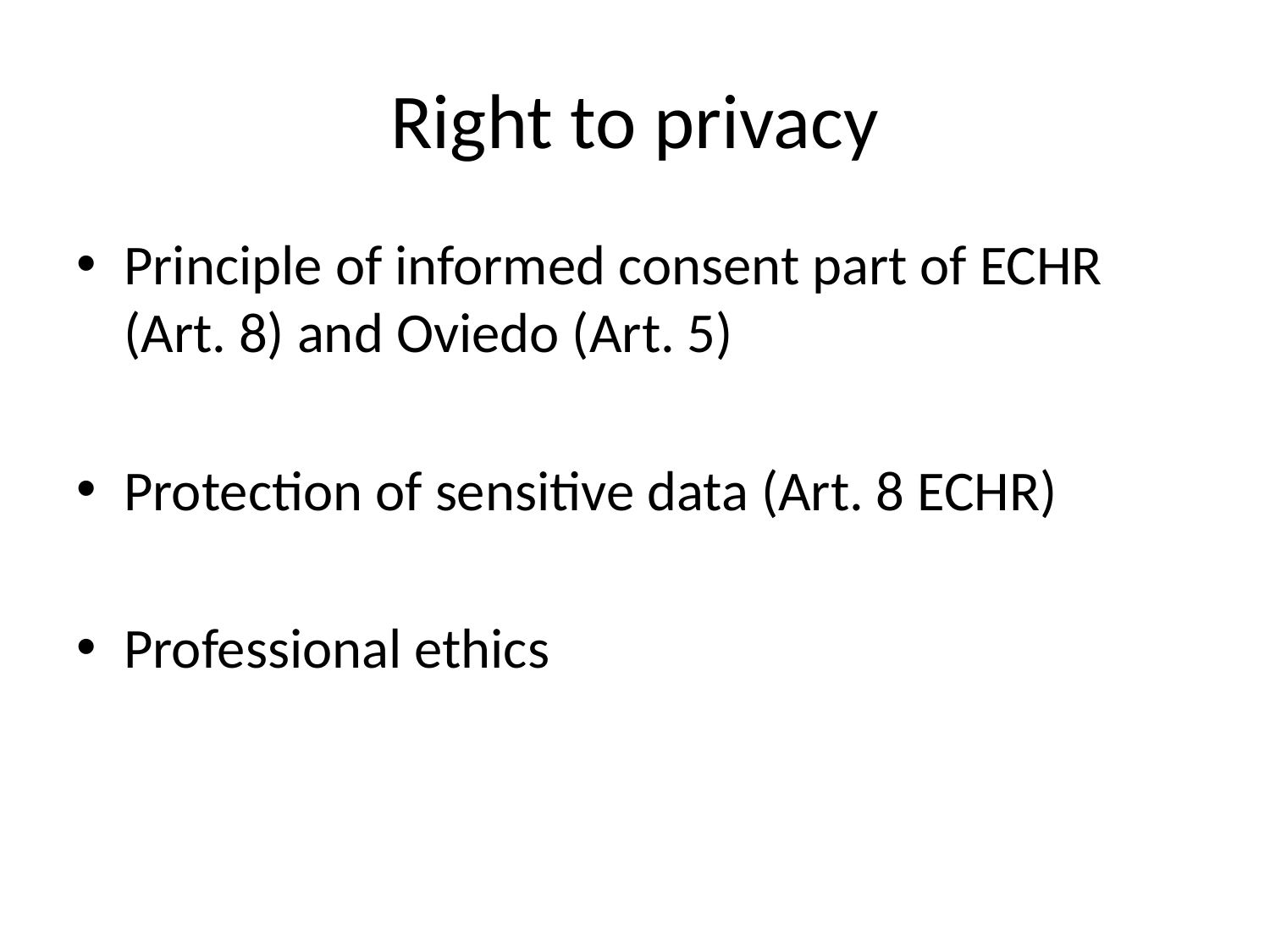

# Right to privacy
Principle of informed consent part of ECHR (Art. 8) and Oviedo (Art. 5)

Protection of sensitive data (Art. 8 ECHR)

Professional ethics